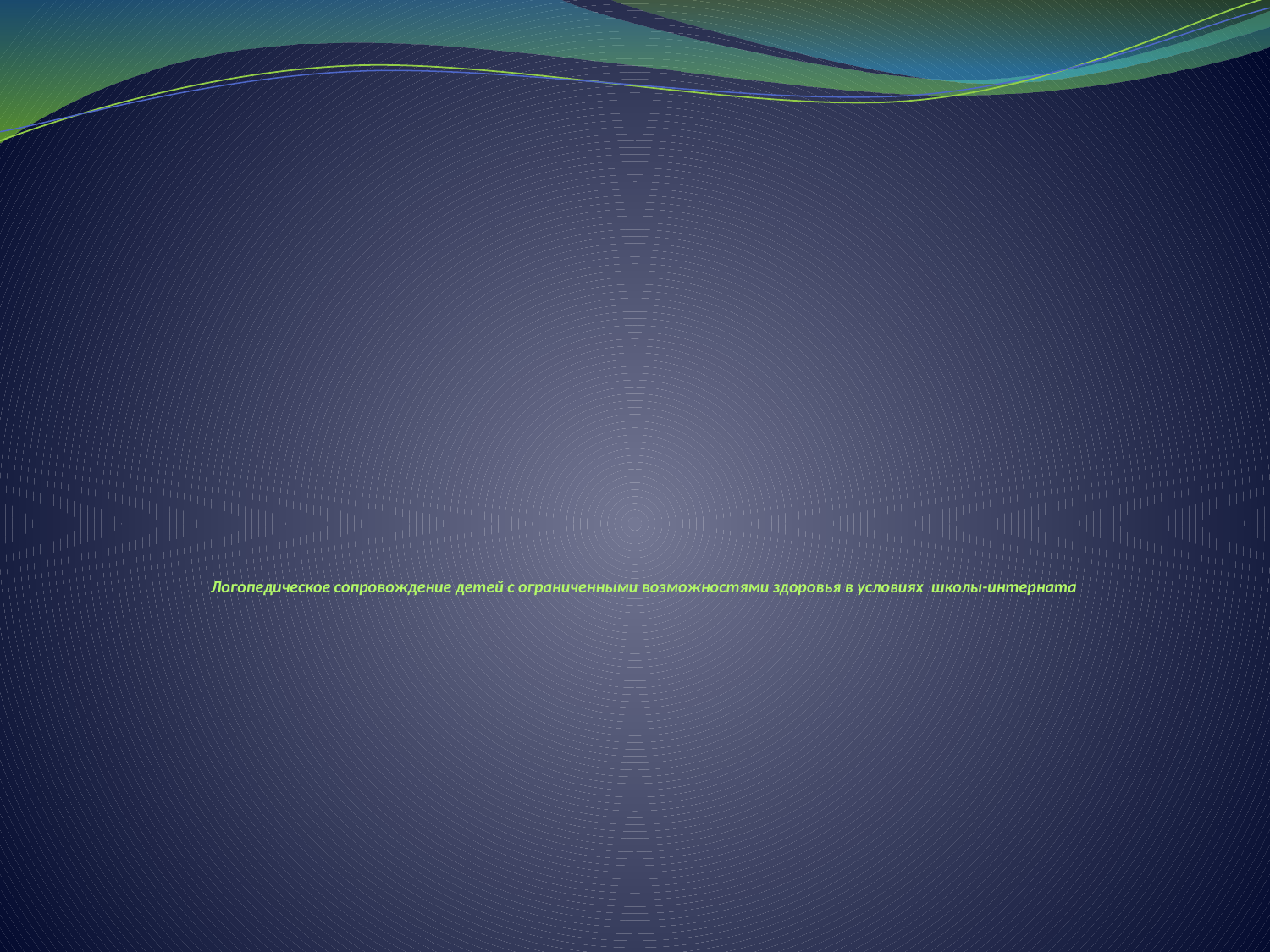

# Логопедическое сопровождение детей с ограниченными возможностями здоровья в условиях  школы-интерната